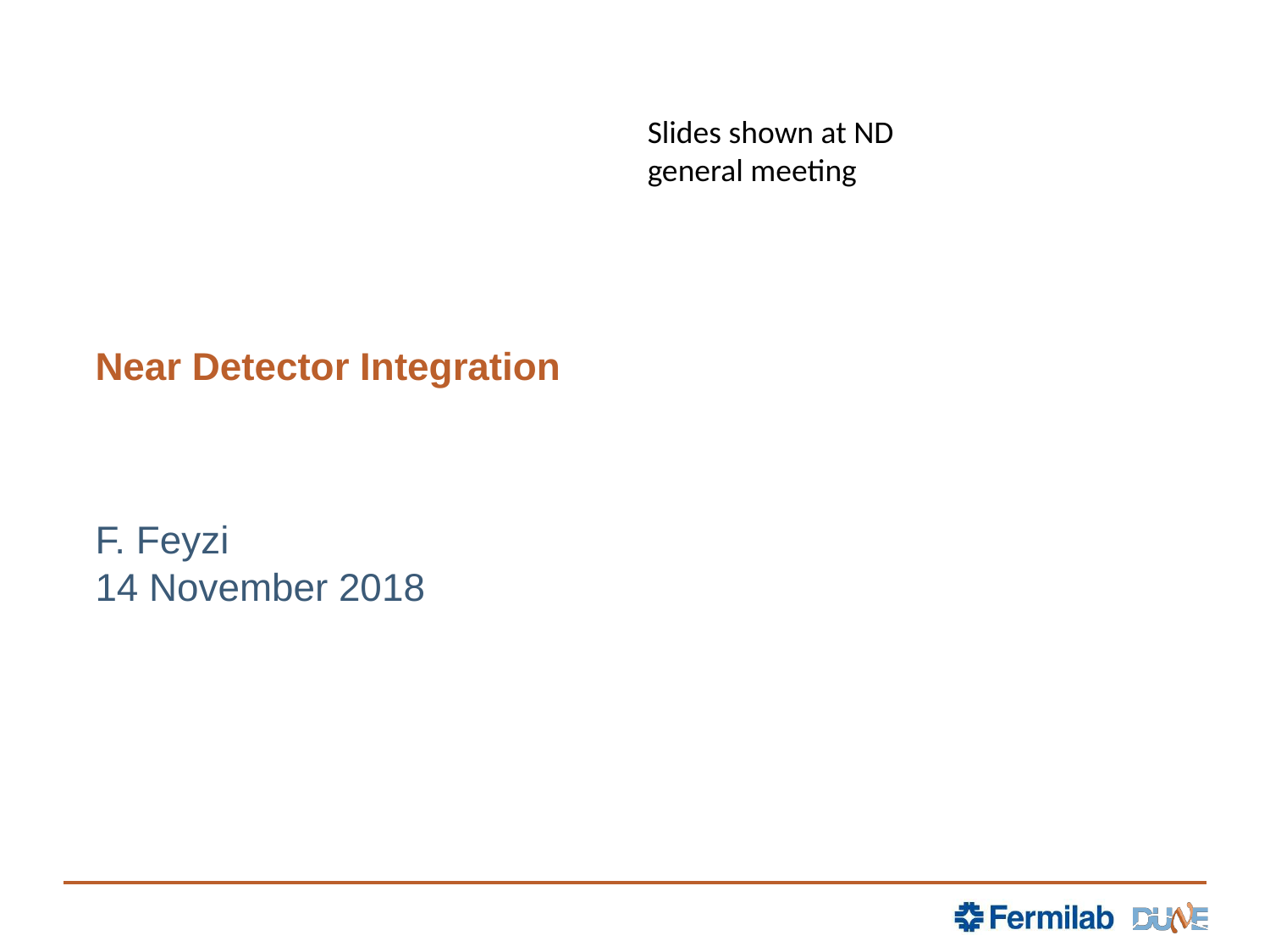

Slides shown at ND general meeting
# Near Detector Integration

F. Feyzi
14 November 2018